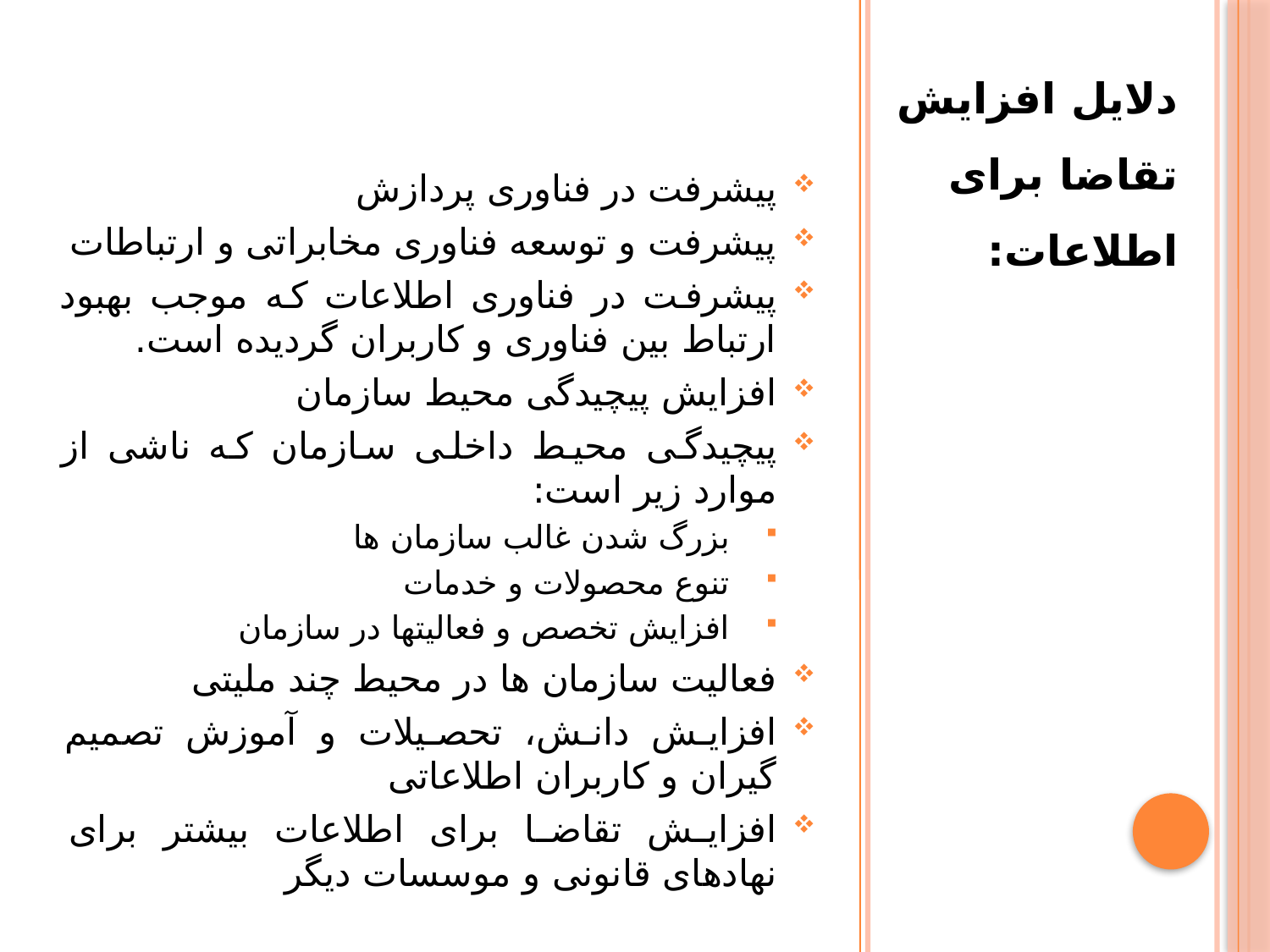

دلایل افزایش تقاضا برای اطلاعات:

پیشرفت در فناوری پردازش
پیشرفت و توسعه فناوری مخابراتی و ارتباطات
پیشرفت در فناوری اطلاعات که موجب بهبود ارتباط بین فناوری و کاربران گردیده است.
افزایش پیچیدگی محیط سازمان
پیچیدگی محیط داخلی سازمان که ناشی از موارد زیر است:
بزرگ شدن غالب سازمان ها
تنوع محصولات و خدمات
افزایش تخصص و فعالیتها در سازمان
فعالیت سازمان ها در محیط چند ملیتی
افزایش دانش، تحصیلات و آموزش تصمیم گیران و کاربران اطلاعاتی
افزایش تقاضا برای اطلاعات بیشتر برای نهادهای قانونی و موسسات دیگر